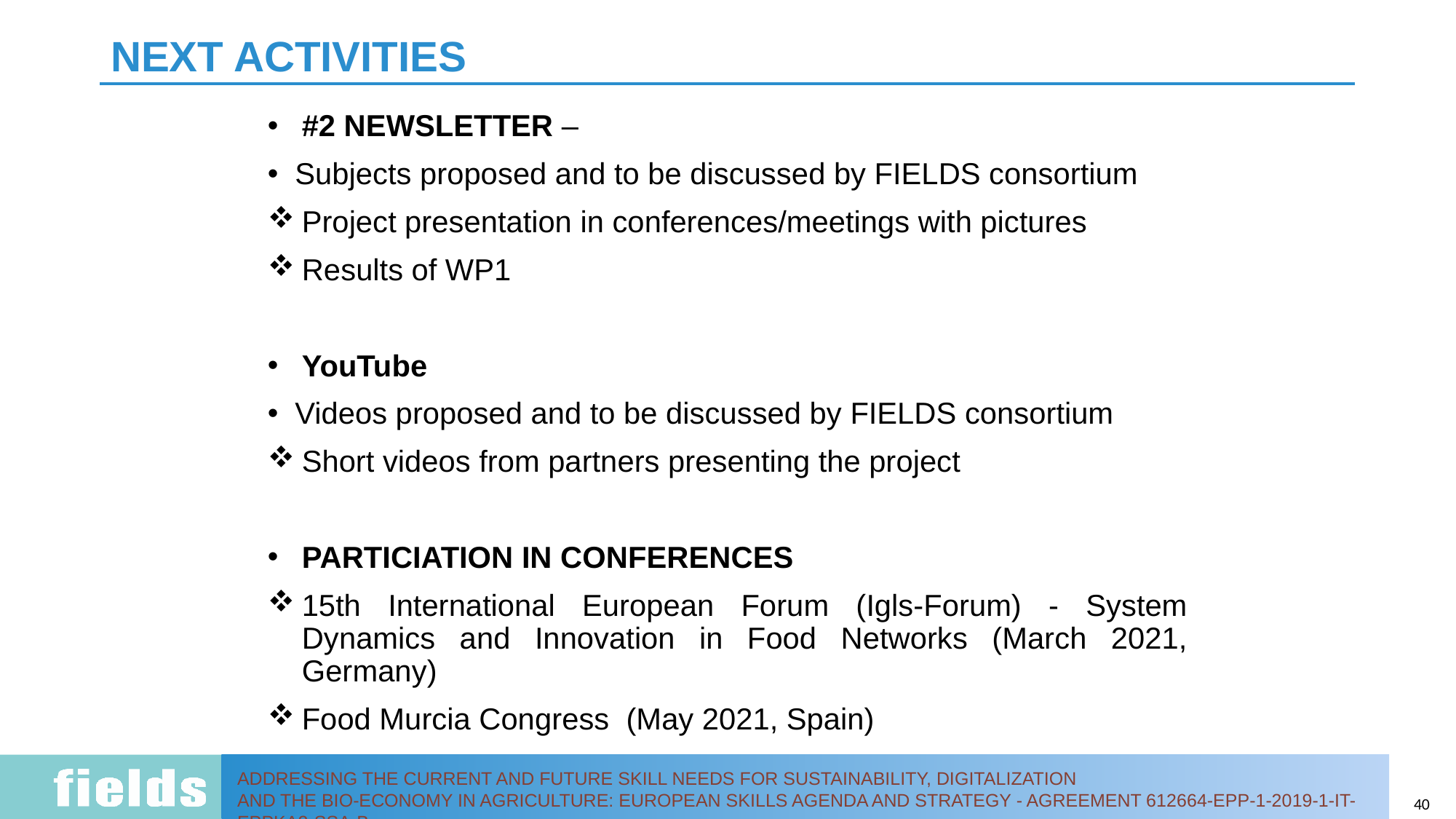

# NEXT ACTIVITIES
#2 NEWSLETTER –
Subjects proposed and to be discussed by FIELDS consortium
Project presentation in conferences/meetings with pictures
Results of WP1

YouTube
Videos proposed and to be discussed by FIELDS consortium
Short videos from partners presenting the project

PARTICIATION IN CONFERENCES
15th International European Forum (Igls-Forum) - System Dynamics and Innovation in Food Networks (March 2021, Germany)
Food Murcia Congress  (May 2021, Spain)

40